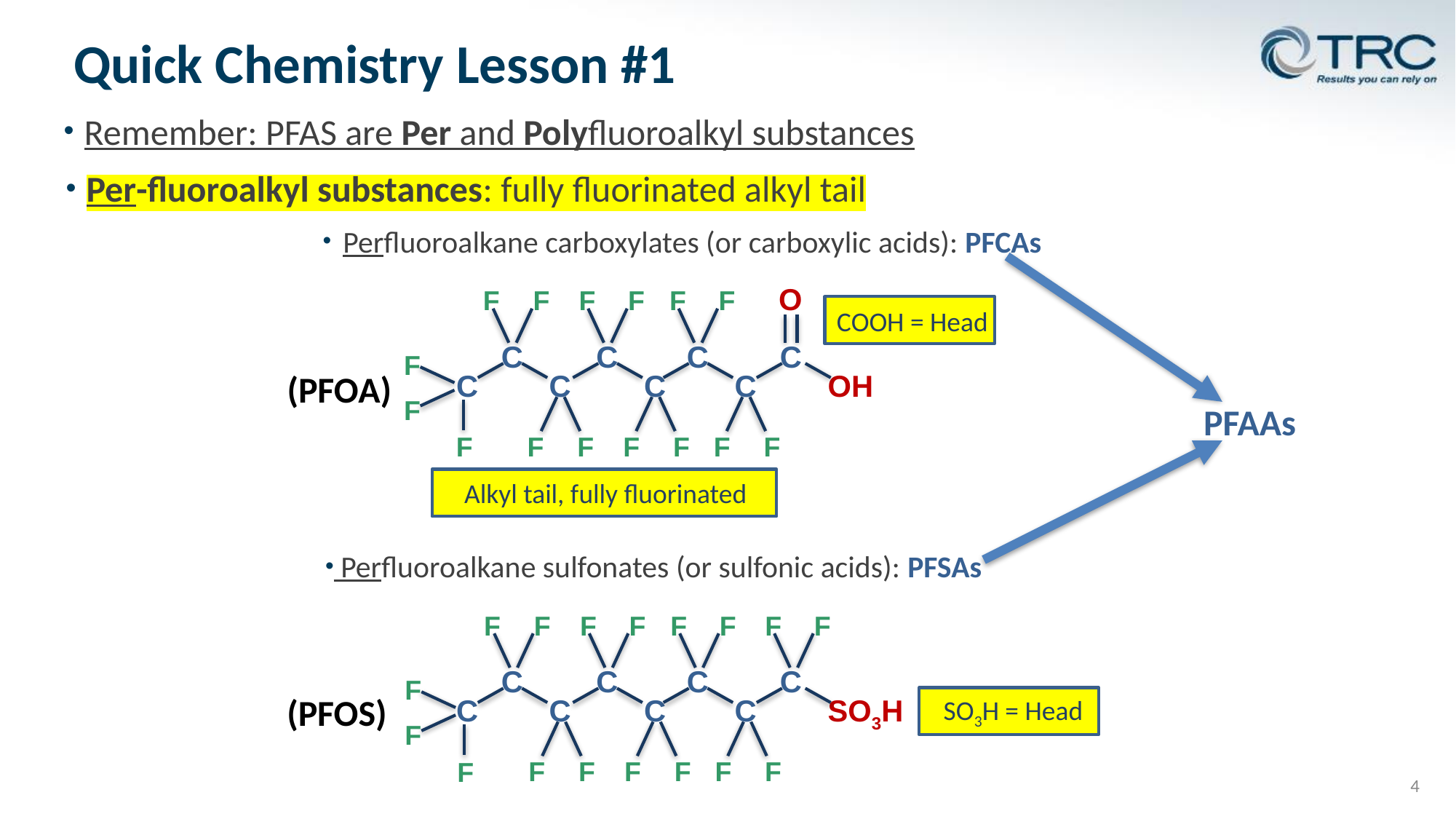

# Quick Chemistry Lesson #1
Remember: PFAS are Per and Polyfluoroalkyl substances
Per-fluoroalkyl substances: fully fluorinated alkyl tail
Perfluoroalkane carboxylates (or carboxylic acids): PFCAs
PFAAs
 Perfluoroalkane sulfonates (or sulfonic acids): PFSAs
O
F
F
F
F
F
F
C
C
C
C
F
(PFOA)
C
F
F
C
C
OH
C
F
F
F
F
F
F

COOH = Head

Alkyl tail, fully fluorinated
F
F
F
F
F
F
F
F
C
C
C
C
F
C
C
SO3H
C
C
F
F
F
F
F
F
F
F
(PFOS)
SO3H = Head

4